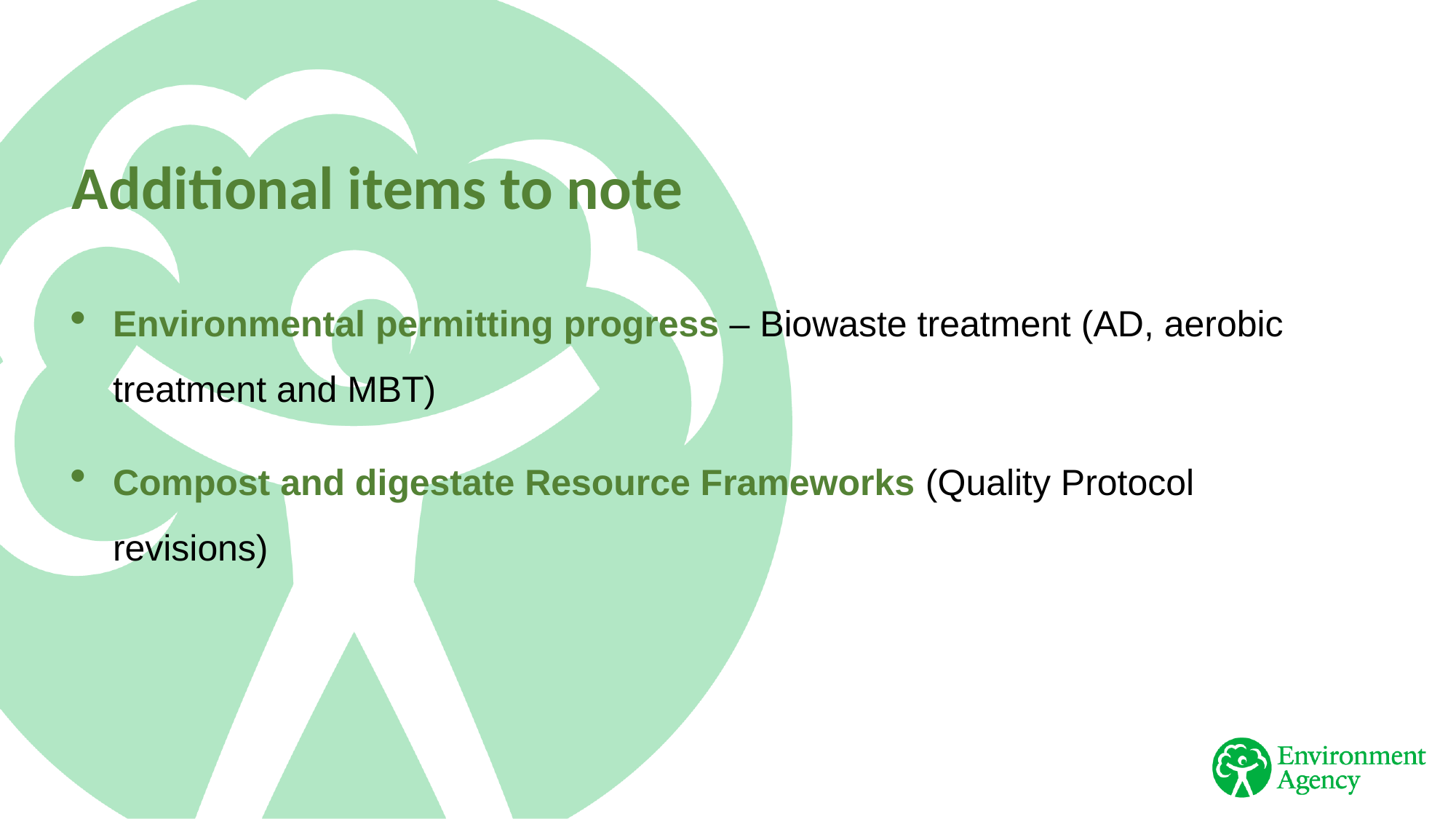

Additional items to note
Environmental permitting progress – Biowaste treatment (AD, aerobic treatment and MBT)
Compost and digestate Resource Frameworks (Quality Protocol revisions)